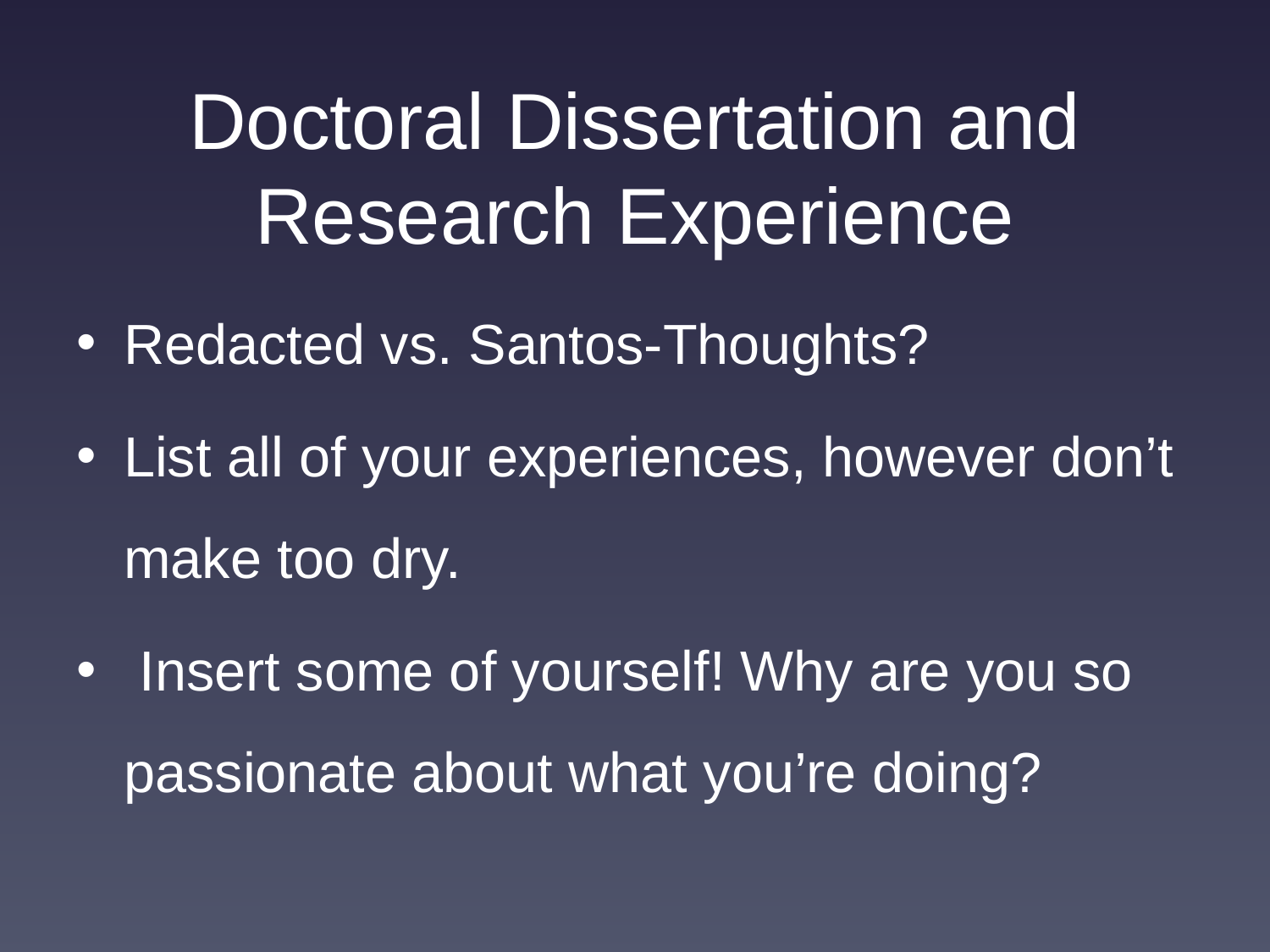

# Doctoral Dissertation and Research Experience
Redacted vs. Santos-Thoughts?
List all of your experiences, however don’t make too dry.
 Insert some of yourself! Why are you so passionate about what you’re doing?